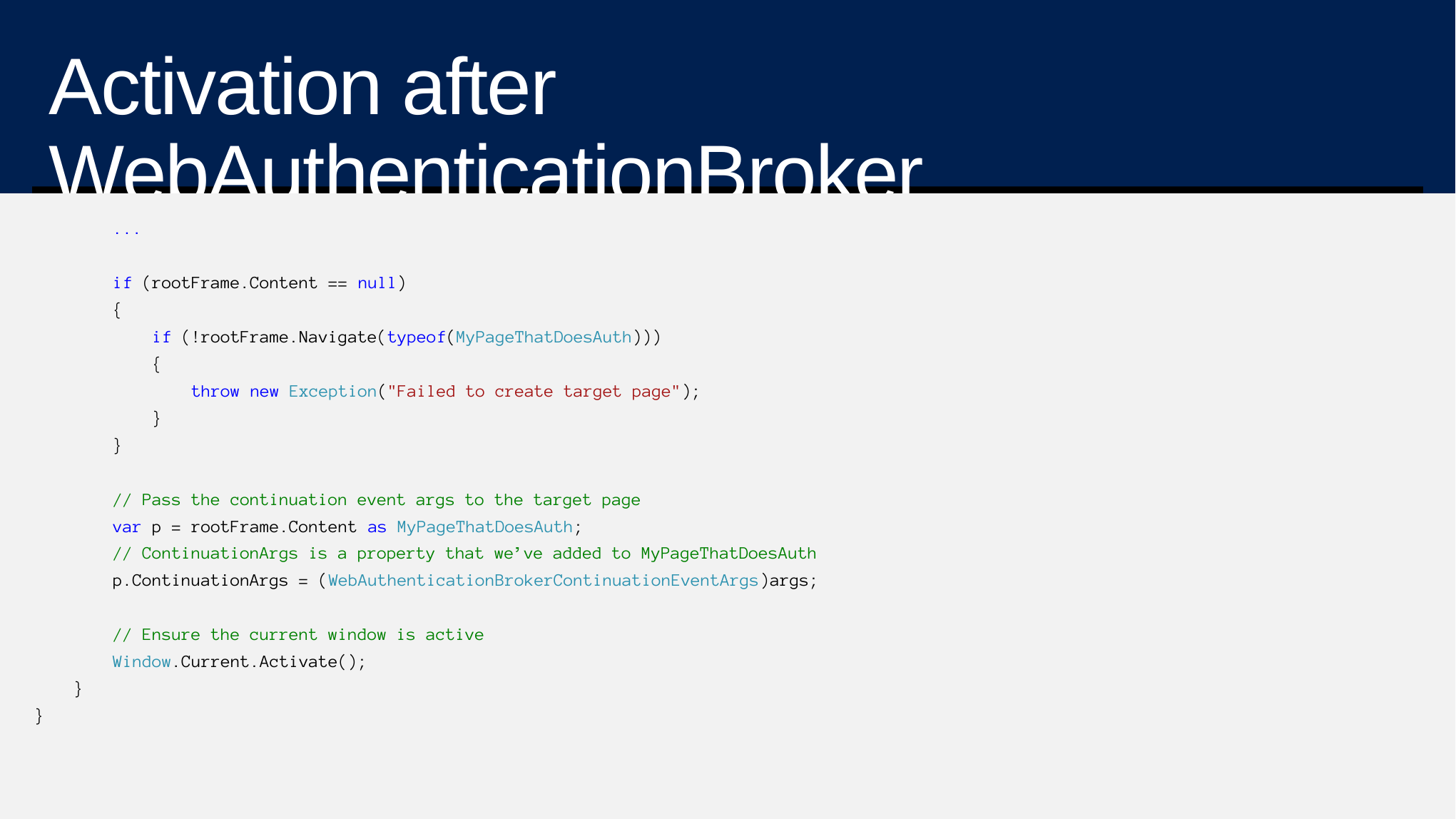

# Activation after WebAuthenticationBroker 2 of 3 – App.xaml.cs   (Windows Runtime Xaml Apps)
        ...

        if (rootFrame.Content == null)
        {
            if (!rootFrame.Navigate(typeof(MyPageThatDoesAuth)))
            {
                throw new Exception("Failed to create target page");
            }
        }

        // Pass the continuation event args to the target page
        var p = rootFrame.Content as MyPageThatDoesAuth;
        // ContinuationArgs is a property that we’ve added to MyPageThatDoesAuth
        p.ContinuationArgs = (WebAuthenticationBrokerContinuationEventArgs)args;

        // Ensure the current window is active
        Window.Current.Activate();
    }
}